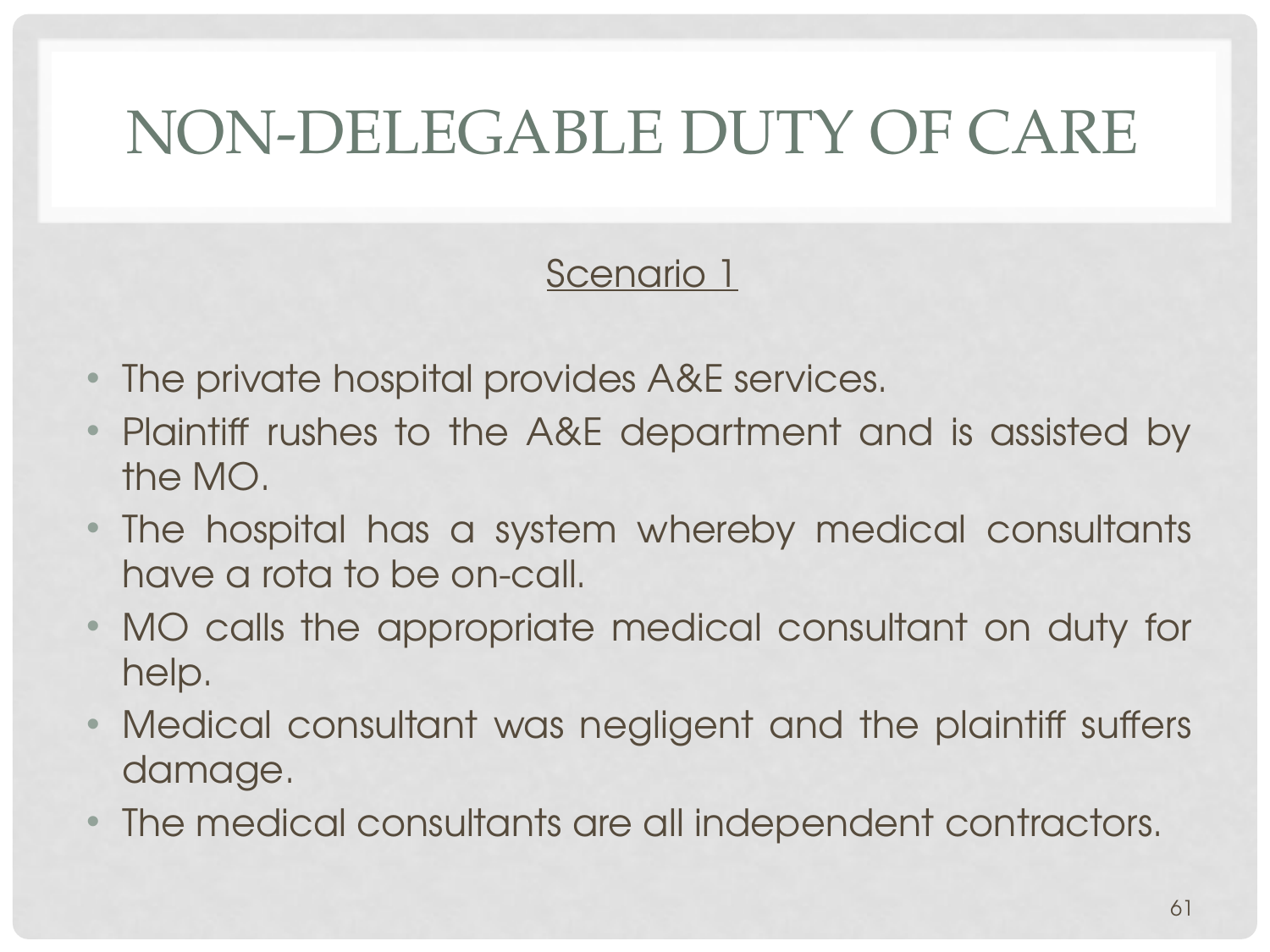

# Non-delegable duty of care
Scenario 1

The private hospital provides A&E services.
Plaintiff rushes to the A&E department and is assisted by the MO.
The hospital has a system whereby medical consultants have a rota to be on-call.
MO calls the appropriate medical consultant on duty for help.
Medical consultant was negligent and the plaintiff suffers damage.
The medical consultants are all independent contractors.
61